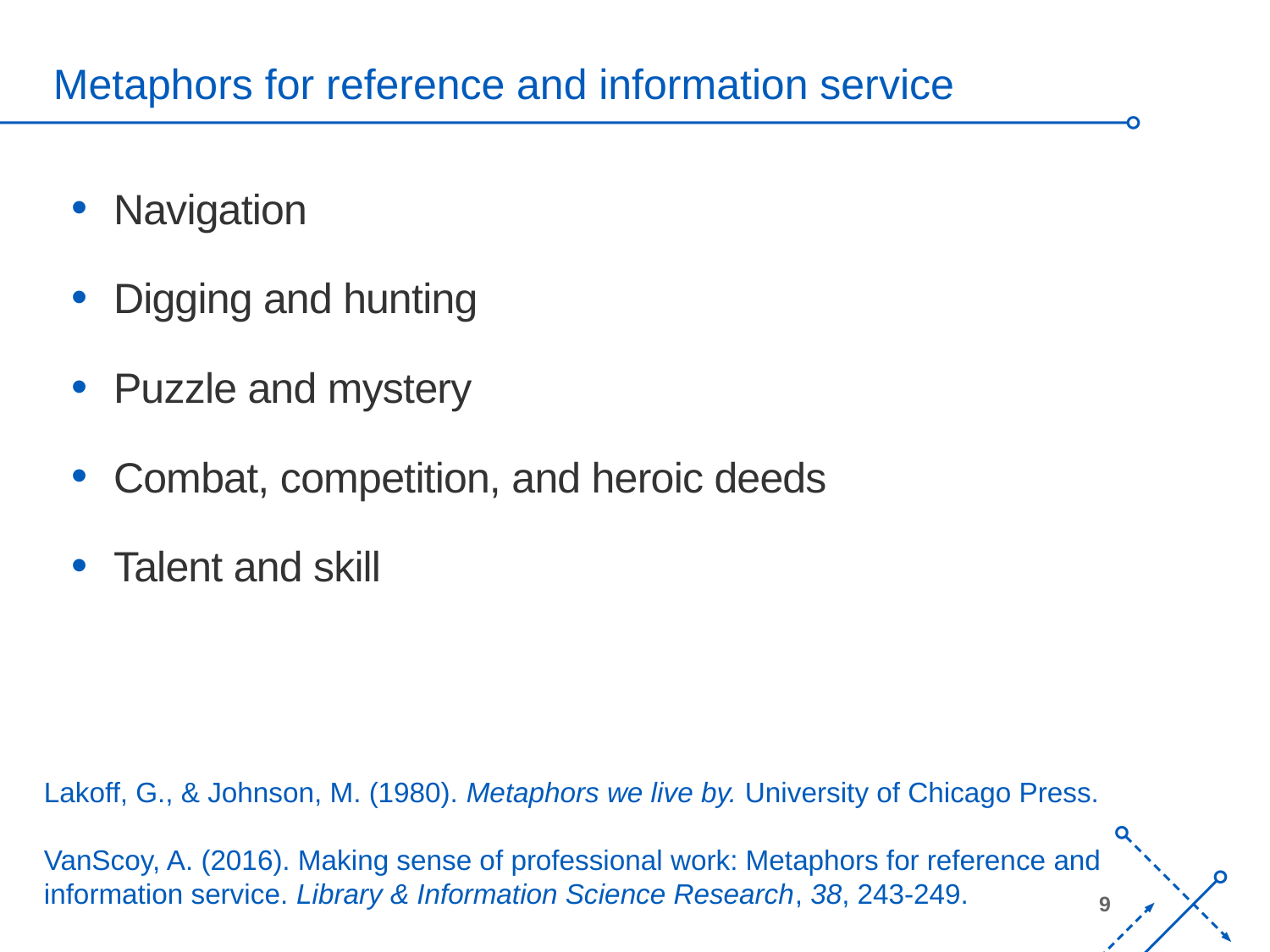

# Metaphors for reference and information service

Navigation
Digging and hunting
Puzzle and mystery
Combat, competition, and heroic deeds
Talent and skill
Lakoff, G., & Johnson, M. (1980). Metaphors we live by. University of Chicago Press.

VanScoy, A. (2016). Making sense of professional work: Metaphors for reference and information service. Library & Information Science Research, 38, 243-249.